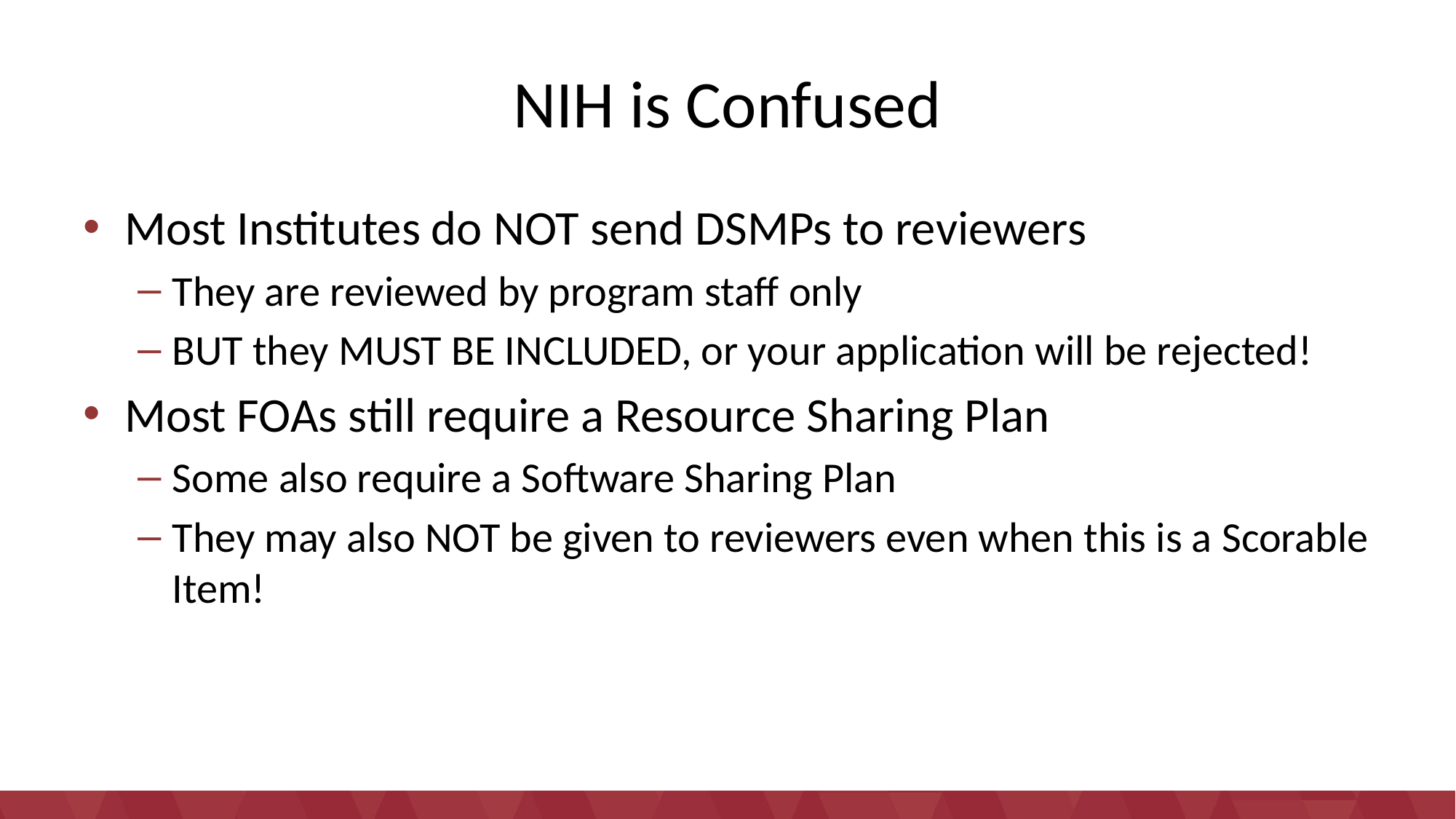

# NIH is Confused
Most Institutes do NOT send DSMPs to reviewers
They are reviewed by program staff only
BUT they MUST BE INCLUDED, or your application will be rejected!
Most FOAs still require a Resource Sharing Plan
Some also require a Software Sharing Plan
They may also NOT be given to reviewers even when this is a Scorable Item!